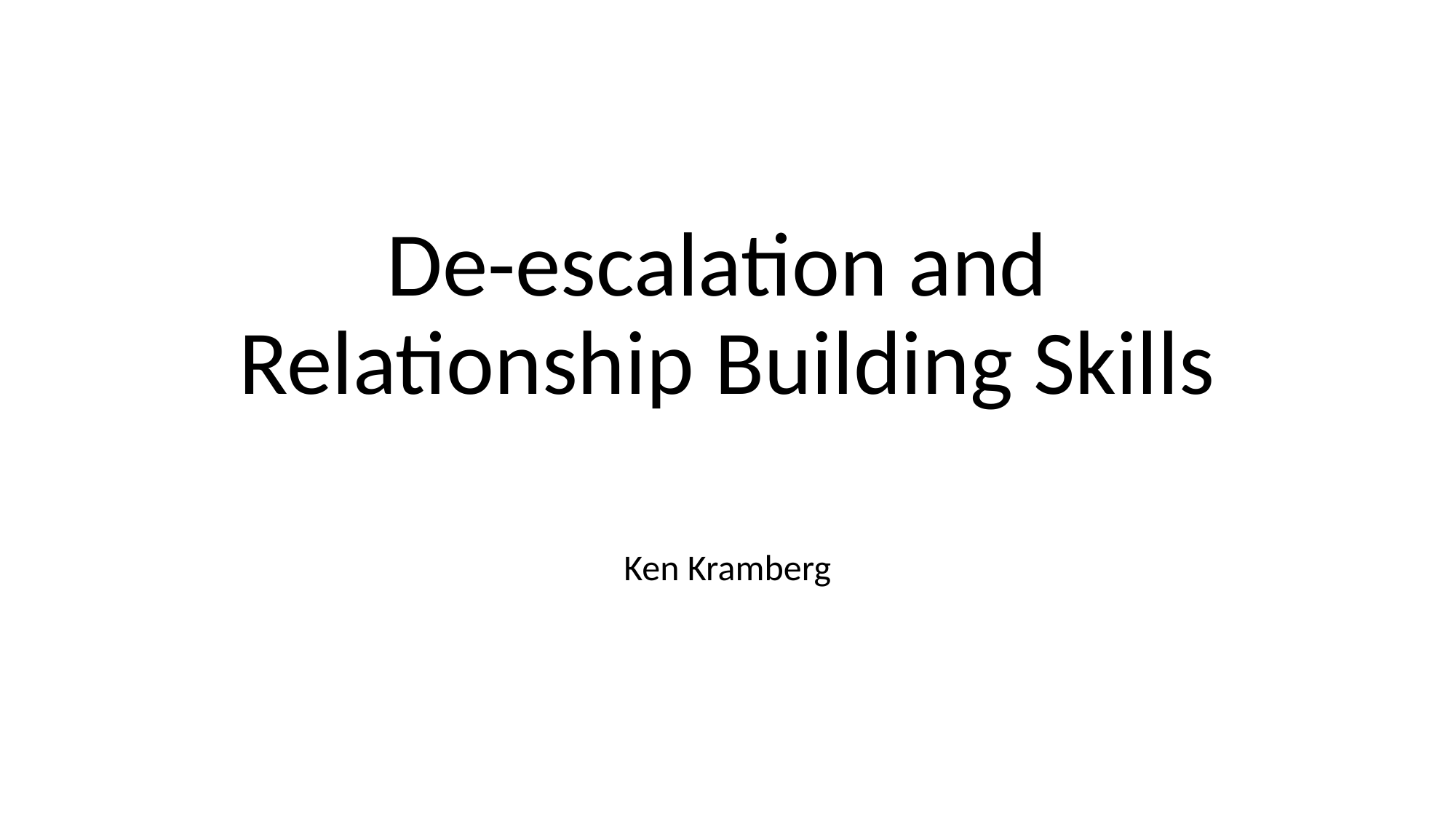

# De-escalation and Relationship Building Skills

Ken Kramberg